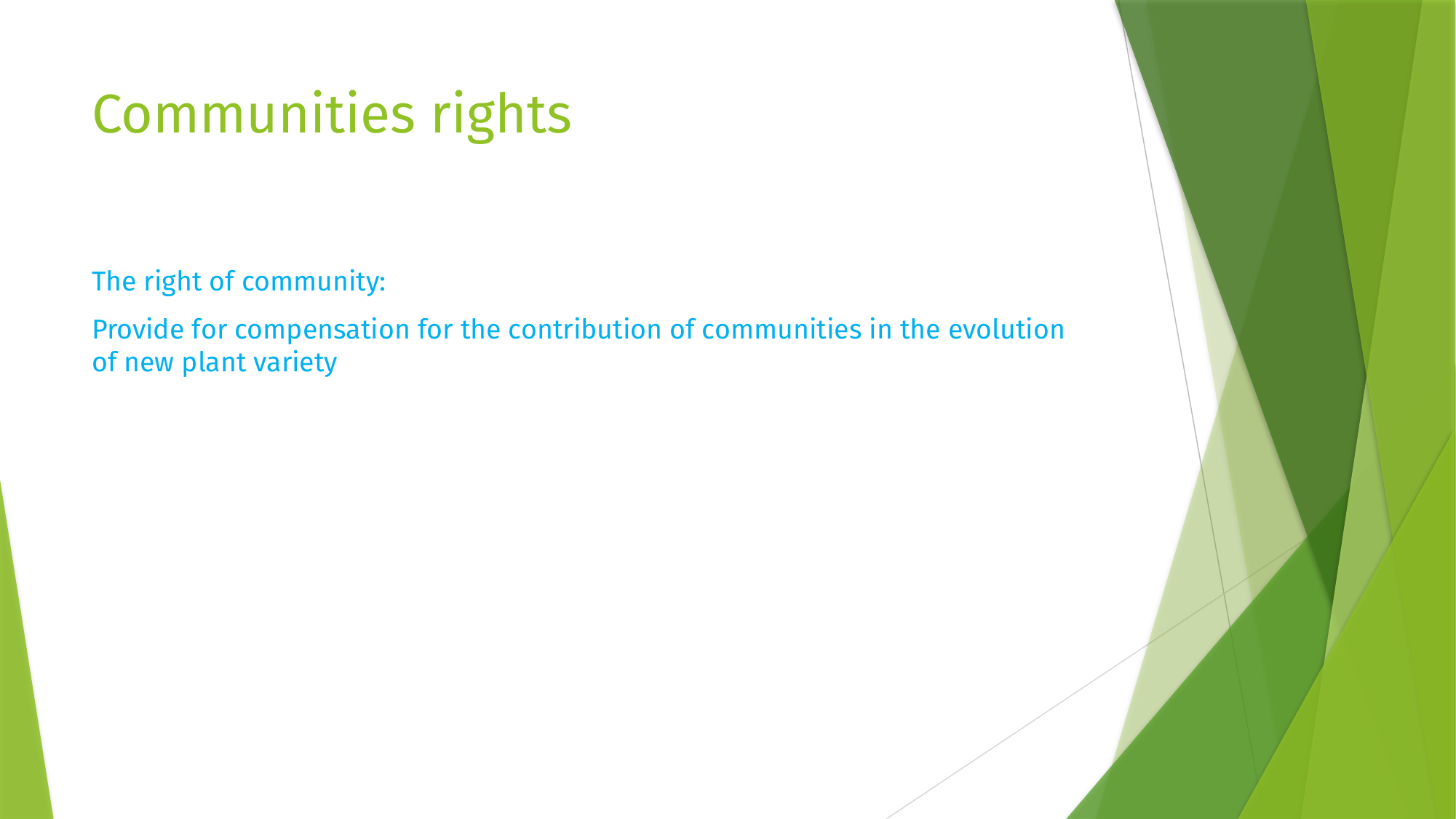

# Communities rights
The right of community:
Provide for compensation for the contribution of communities in the evolution of new plant variety